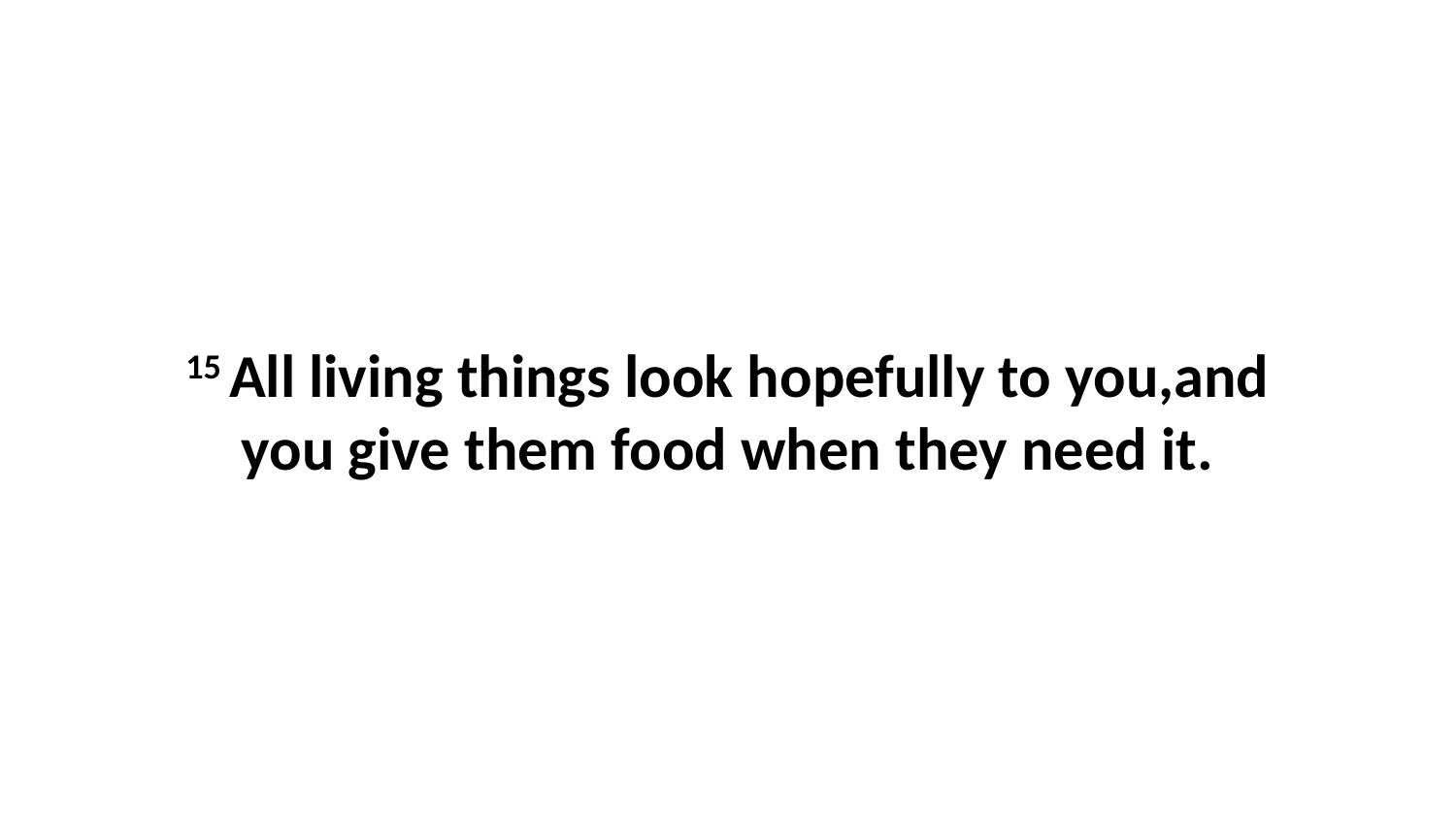

15 All living things look hopefully to you,and you give them food when they need it.